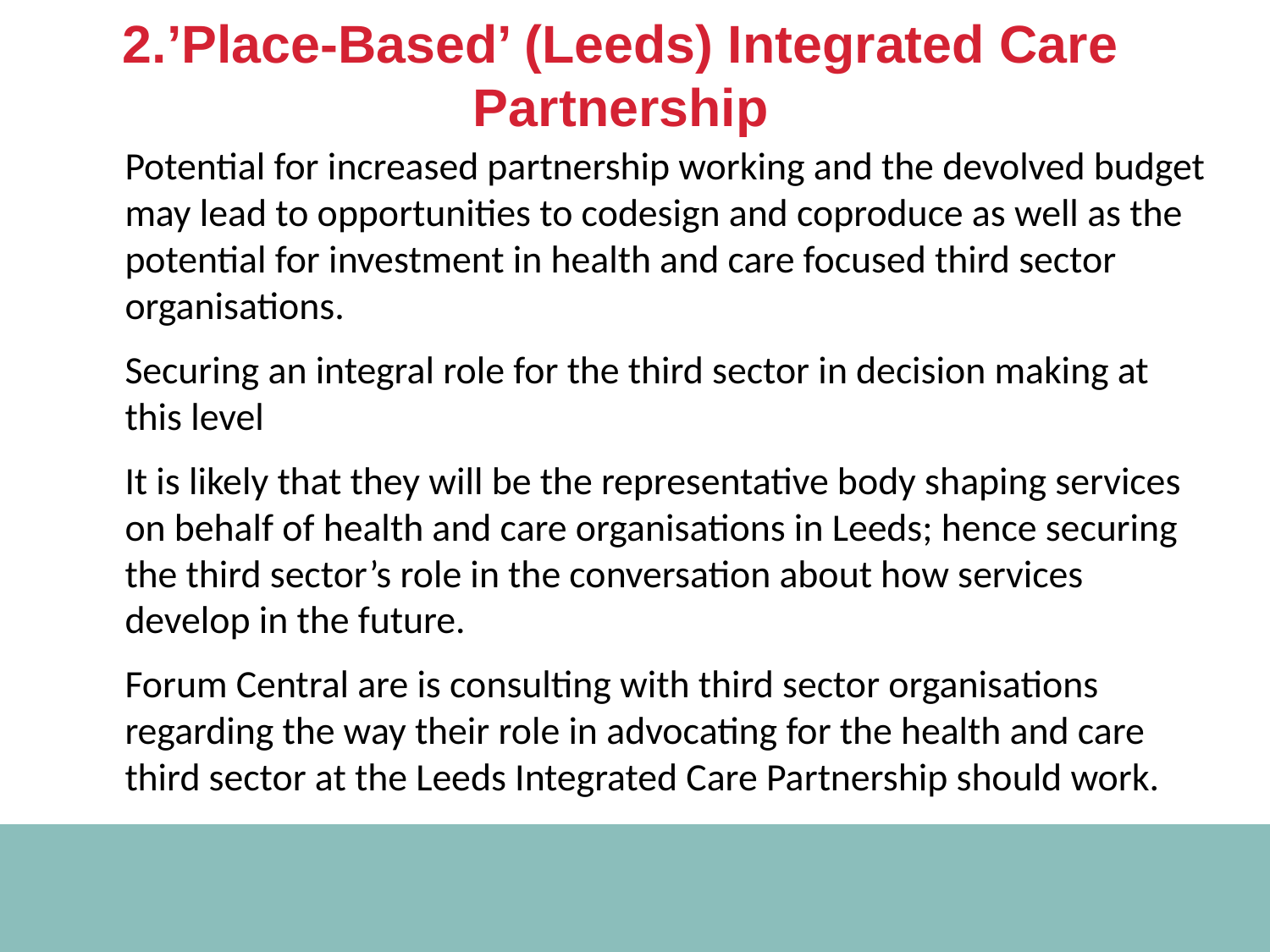

# 2.’Place-Based’ (Leeds) Integrated Care Partnership
Potential for increased partnership working and the devolved budget may lead to opportunities to codesign and coproduce as well as the potential for investment in health and care focused third sector organisations.
Securing an integral role for the third sector in decision making at this level
It is likely that they will be the representative body shaping services on behalf of health and care organisations in Leeds; hence securing the third sector’s role in the conversation about how services develop in the future.
Forum Central are is consulting with third sector organisations regarding the way their role in advocating for the health and care third sector at the Leeds Integrated Care Partnership should work.